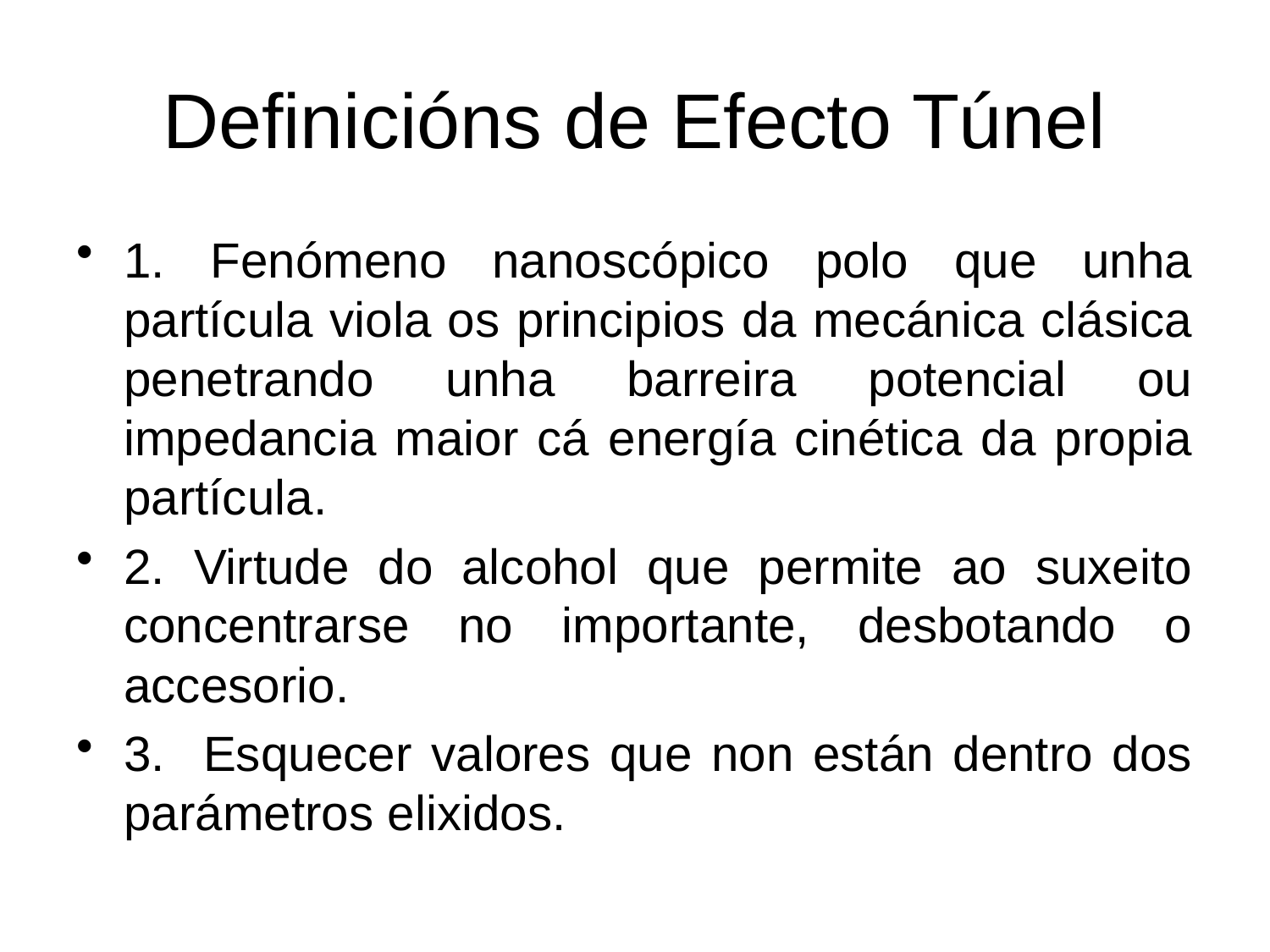

# Definicións de Efecto Túnel
1. Fenómeno nanoscópico polo que unha partícula viola os principios da mecánica clásica penetrando unha barreira potencial ou impedancia maior cá energía cinética da propia partícula.
2. Virtude do alcohol que permite ao suxeito concentrarse no importante, desbotando o accesorio.
3.  Esquecer valores que non están dentro dos parámetros elixidos.